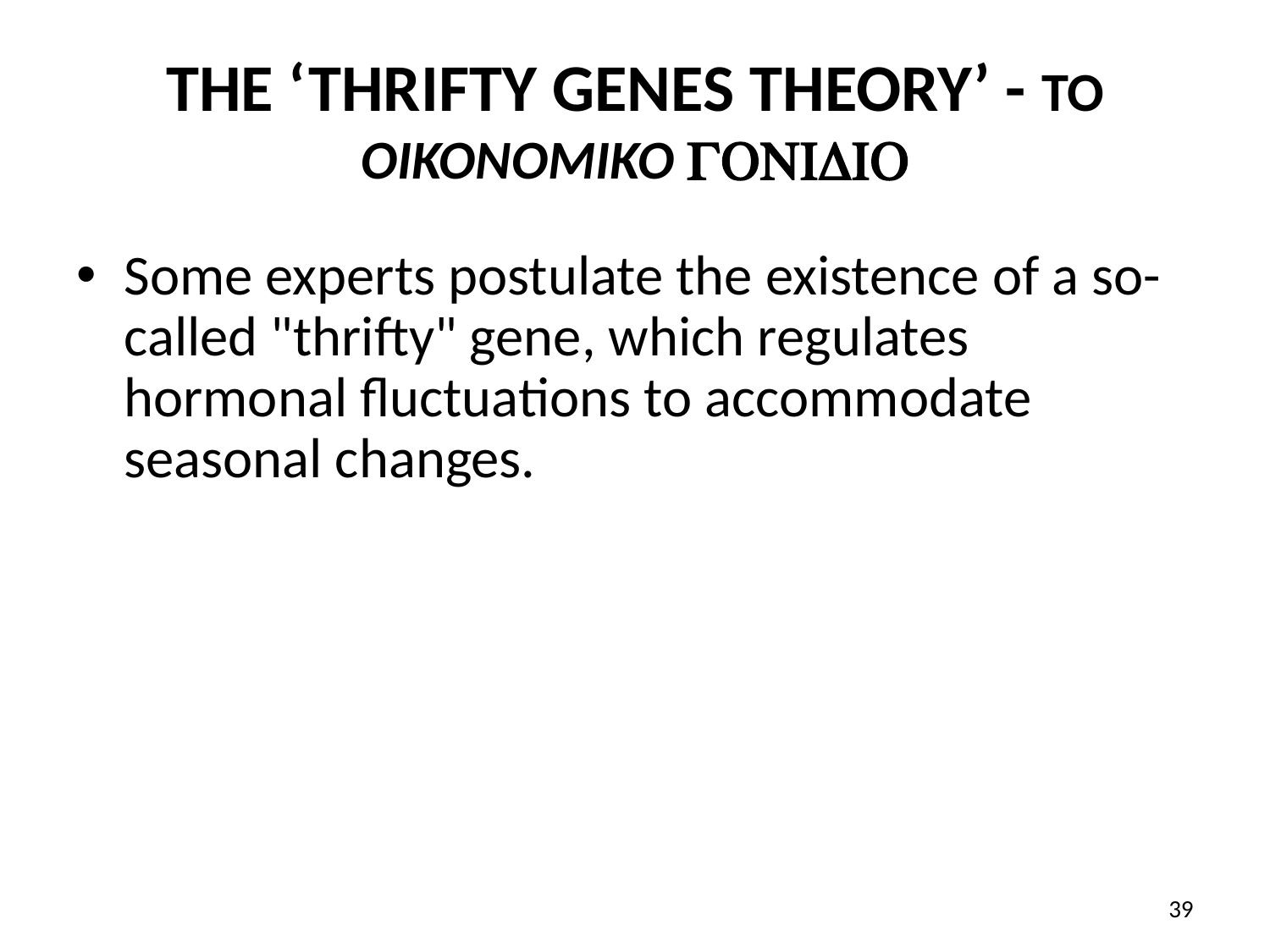

# THE ‘THRIFTY GENES THEORY’ - TO OIKONOMIKO ΓΟΝΙΔΙΟ
Some experts postulate the existence of a so-called "thrifty" gene, which regulates hormonal fluctuations to accommodate seasonal changes.

39